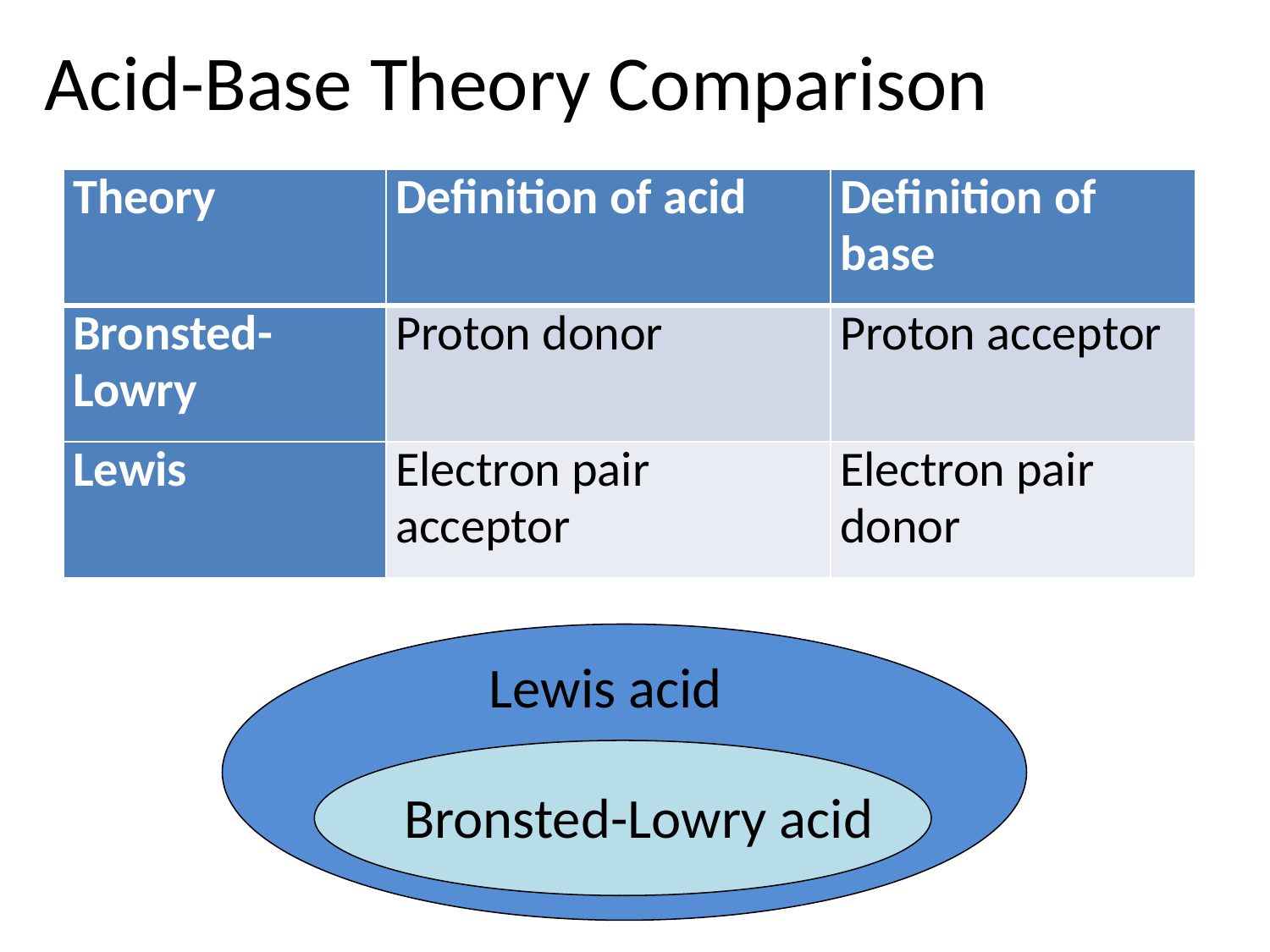

# Acid-Base Theory Comparison
| Theory | Definition of acid | Definition of base |
| --- | --- | --- |
| Bronsted-Lowry | Proton donor | Proton acceptor |
| Lewis | Electron pair acceptor | Electron pair donor |

Lewis acid

Bronsted-Lowry acid